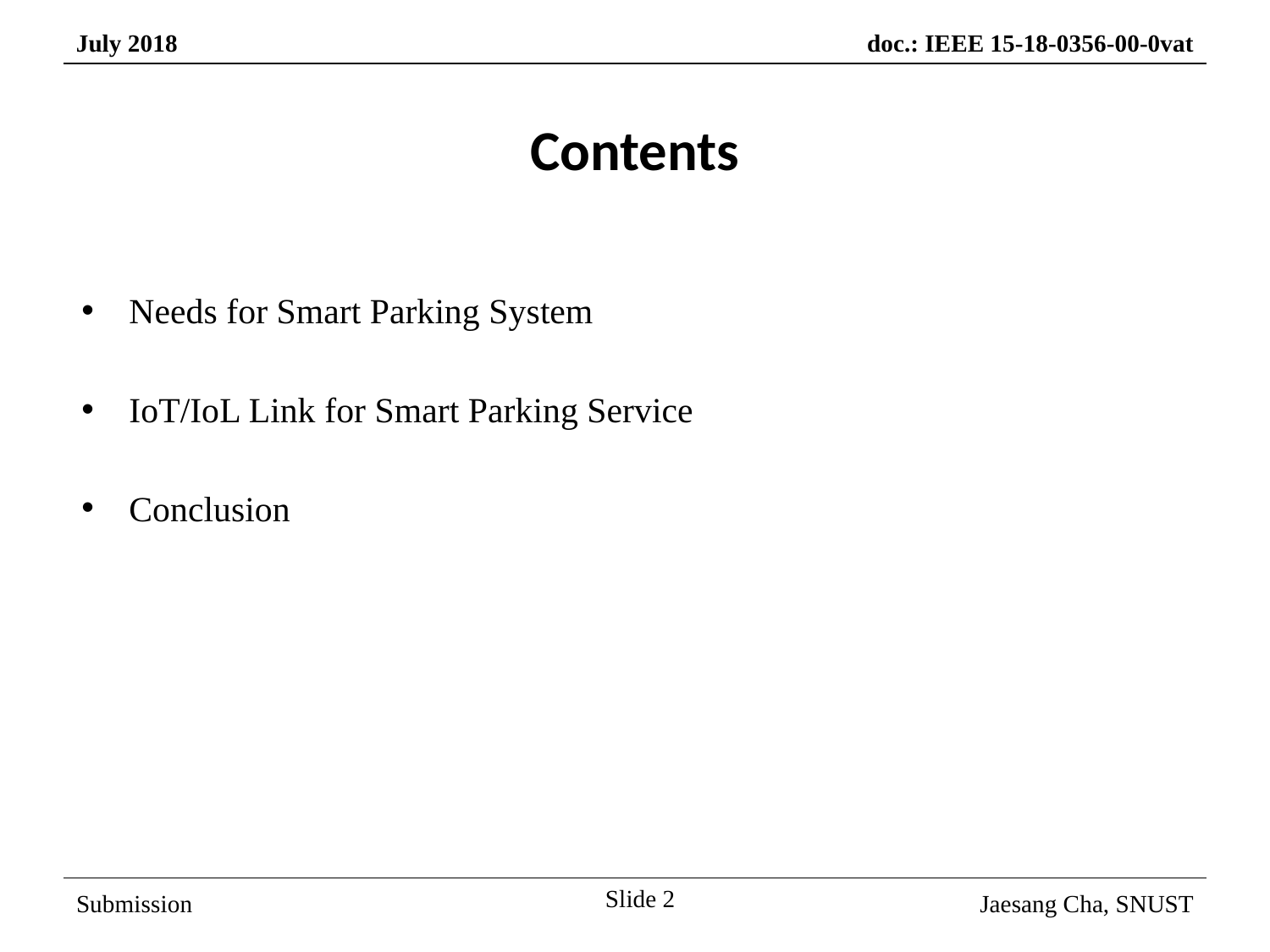

Contents
Needs for Smart Parking System

IoT/IoL Link for Smart Parking Service

Conclusion
Slide 2